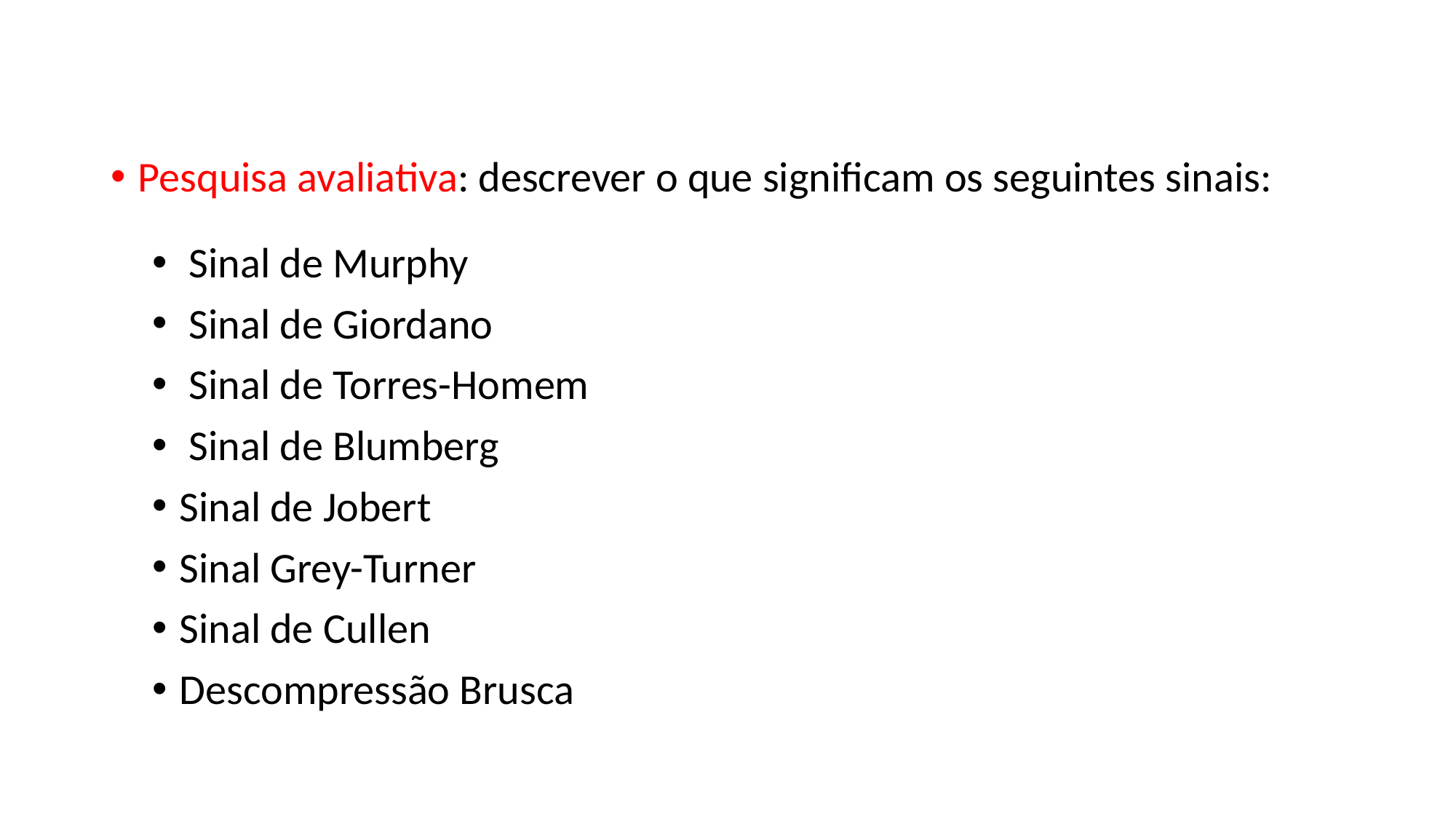

Pesquisa avaliativa: descrever o que significam os seguintes sinais:

 Sinal de Murphy
 Sinal de Giordano
 Sinal de Torres-Homem
 Sinal de Blumberg
Sinal de Jobert
Sinal Grey-Turner
Sinal de Cullen
Descompressão Brusca